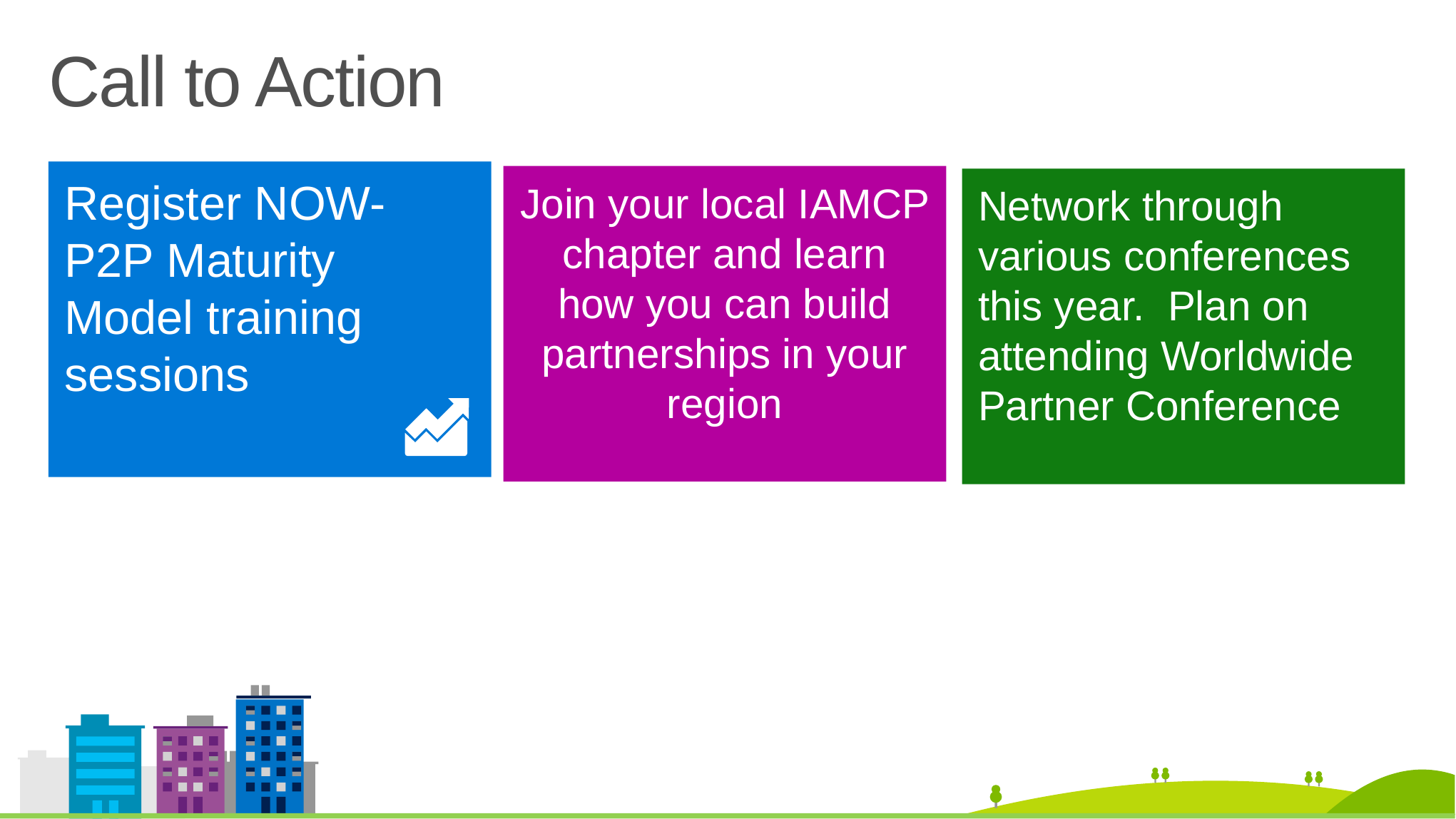

# Call to Action
Register NOW-
P2P Maturity Model training sessions
Join your local IAMCP chapter and learn how you can build partnerships in your region
Network through various conferences this year.  Plan on attending Worldwide Partner Conference